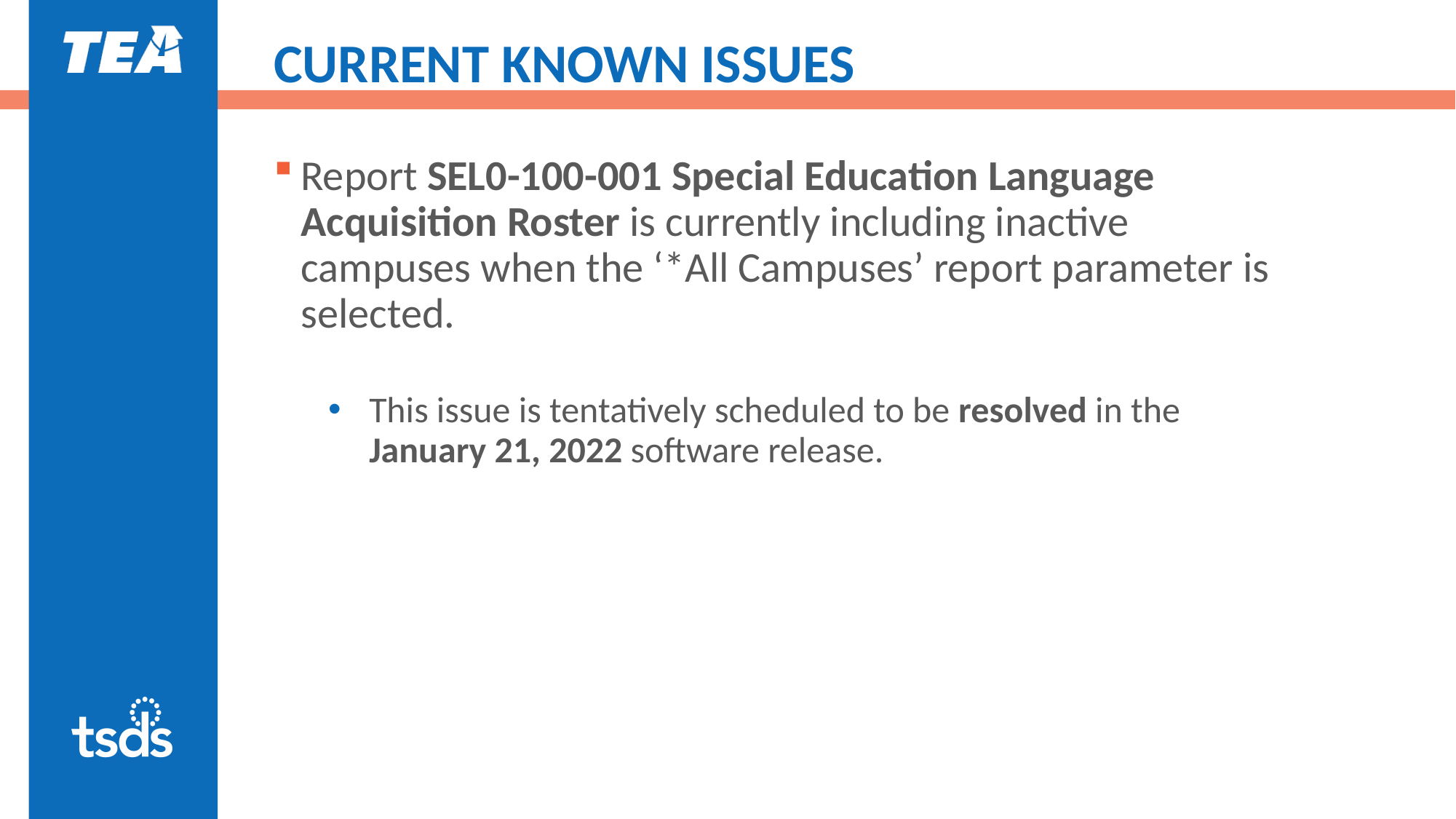

# CURRENT KNOWN ISSUES
Report SEL0-100-001 Special Education Language Acquisition Roster is currently including inactive campuses when the ‘*All Campuses’ report parameter is selected.

This issue is tentatively scheduled to be resolved in the January 21, 2022 software release.